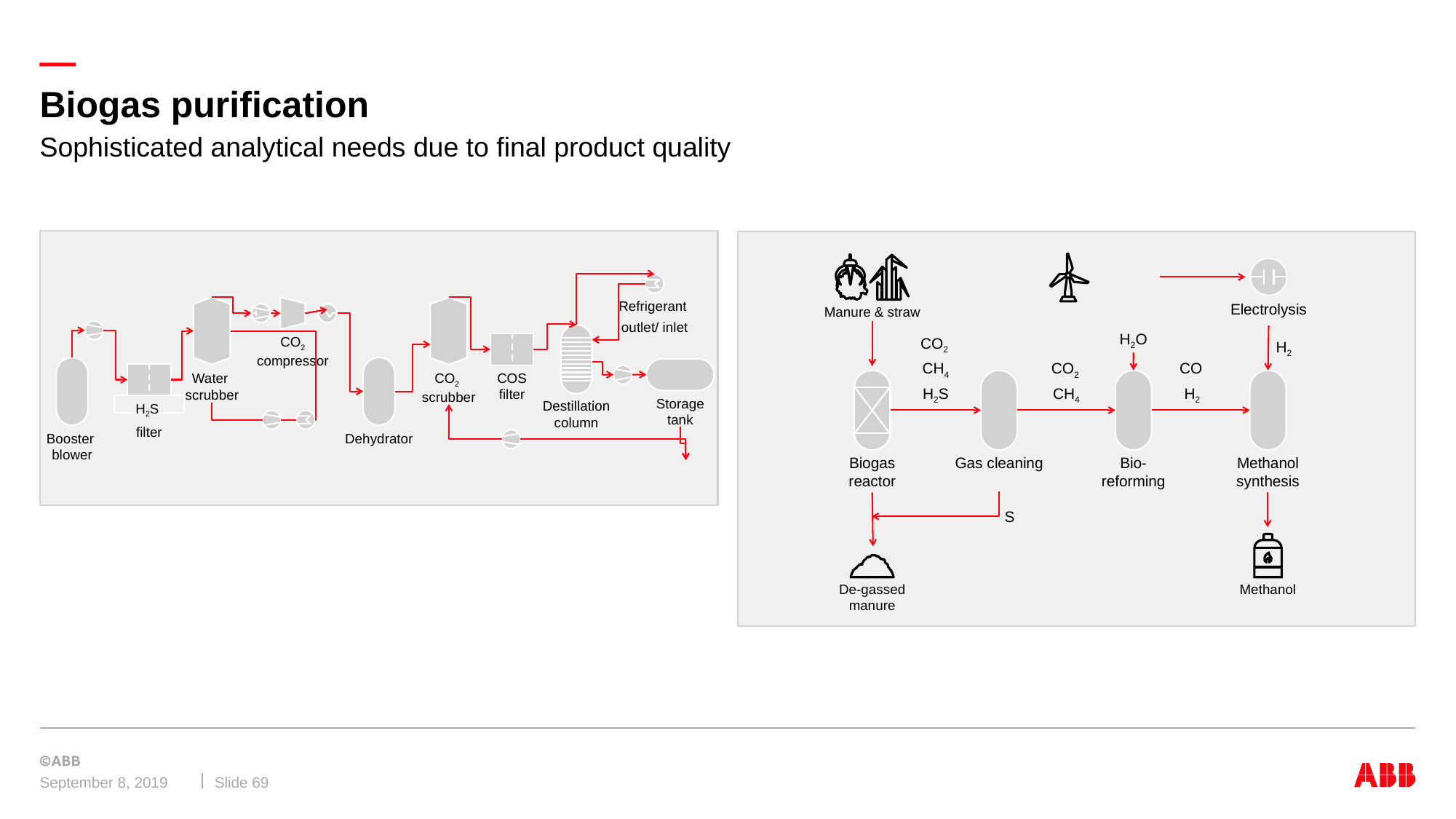

# Biogas purification
Sophisticated analytical needs due to final product quality

Manure & straw

Electrolysis
H2O
H2

CO2
CH4
H2S
CO2
CH4
CO
H2
Biogas reactor
Gas cleaning
Bio-reforming
Methanol synthesis
S

De-gassed manure
Methanol

Refrigerant
outlet/ inlet

CO2
compressor

CO2
scrubber

Water  scrubber

Destillation column

COS filter

Booster
blower

Dehydrator

Storage tank

H2S
filter

Slide 69
September 8, 2019